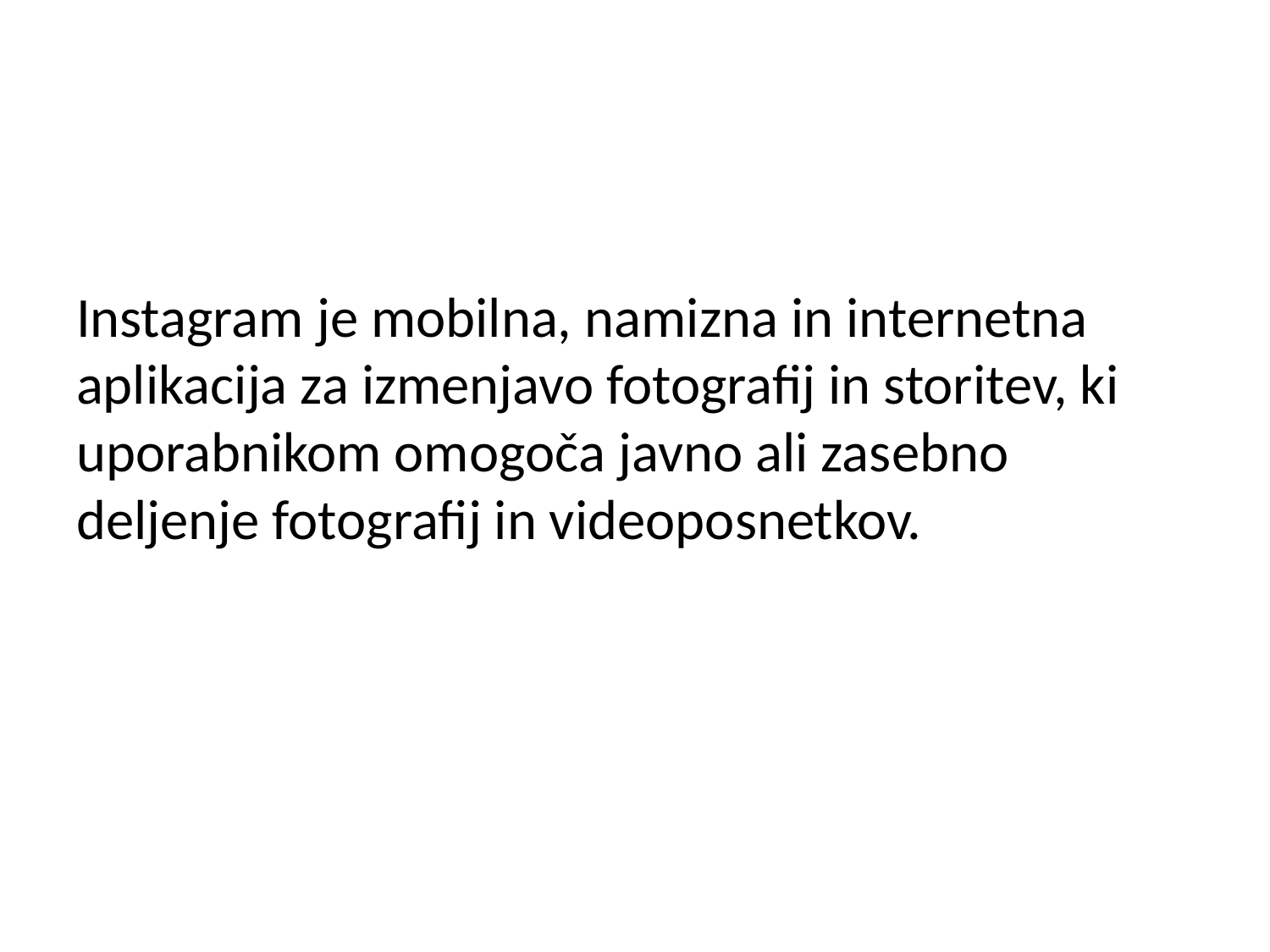

#

Instagram je mobilna, namizna in internetna aplikacija za izmenjavo fotografij in storitev, ki uporabnikom omogoča javno ali zasebno deljenje fotografij in videoposnetkov.